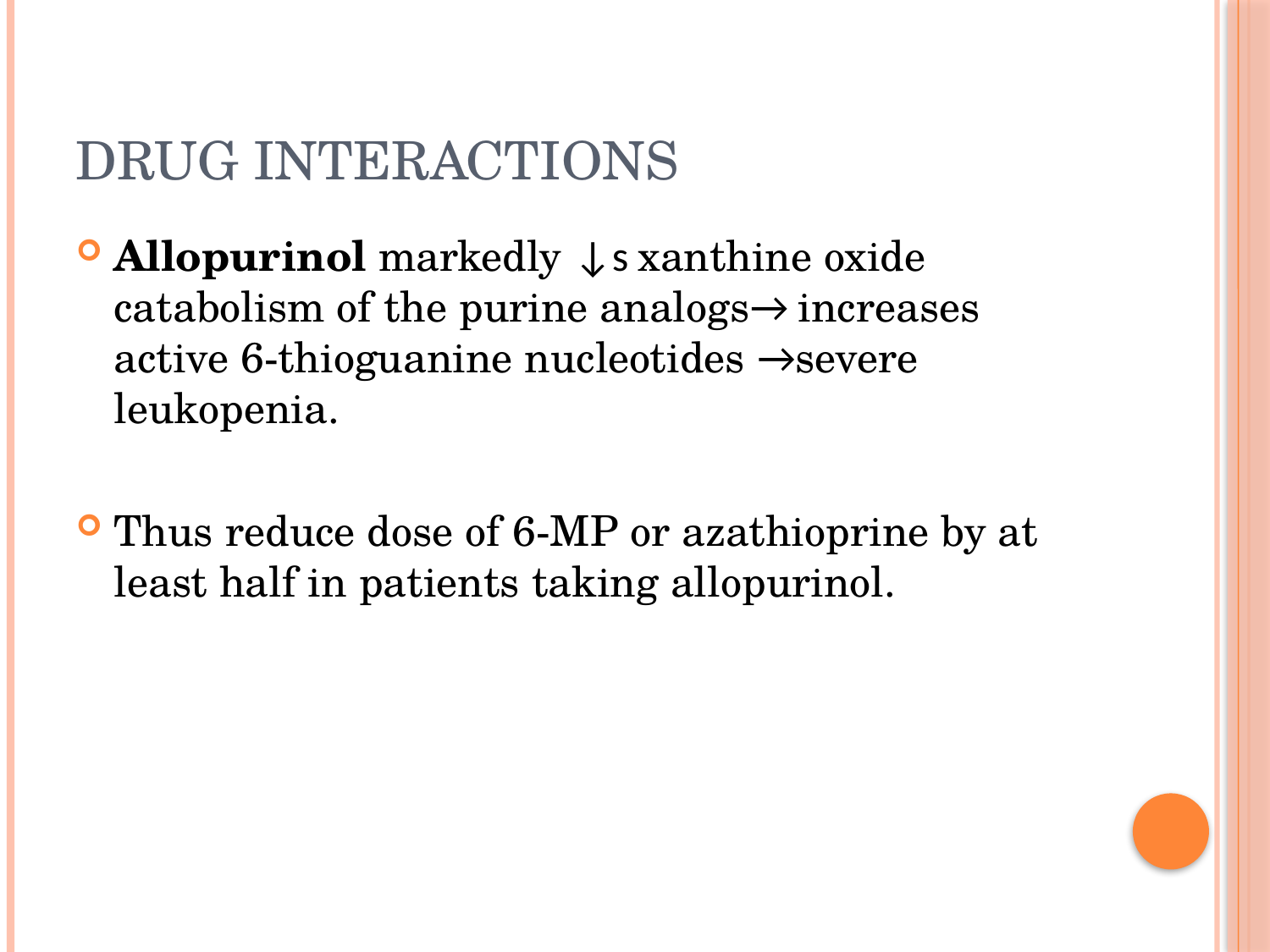

# Drug Interactions
Allopurinol markedly ↓s xanthine oxide catabolism of the purine analogs→ increases active 6-thioguanine nucleotides →severe leukopenia.

Thus reduce dose of 6-MP or azathioprine by at least half in patients taking allopurinol.